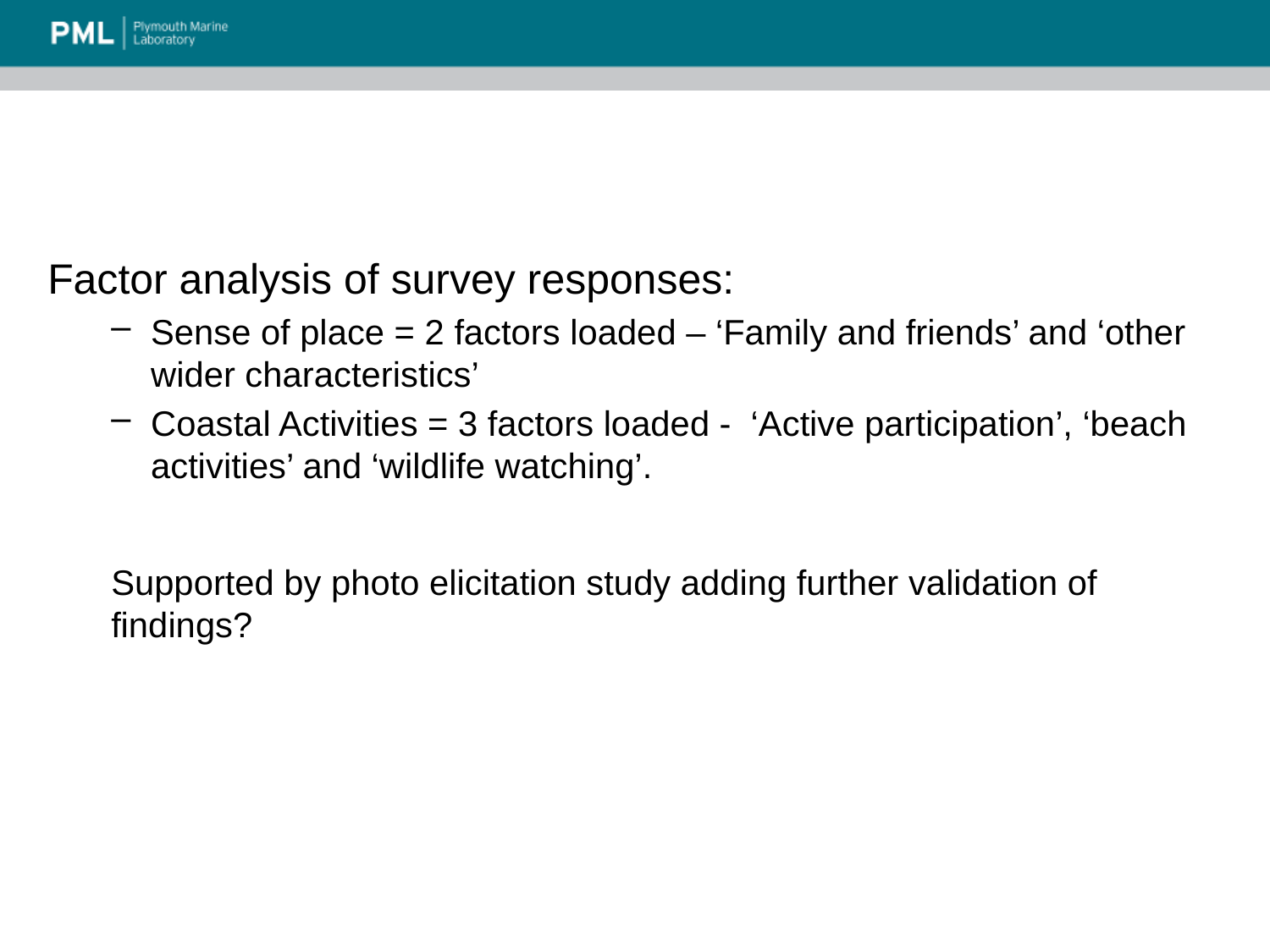

Factor analysis of survey responses:
Sense of place = 2 factors loaded – ‘Family and friends’ and ‘other wider characteristics’
Coastal Activities = 3 factors loaded -  ‘Active participation’, ‘beach activities’ and ‘wildlife watching’.

Supported by photo elicitation study adding further validation of findings?